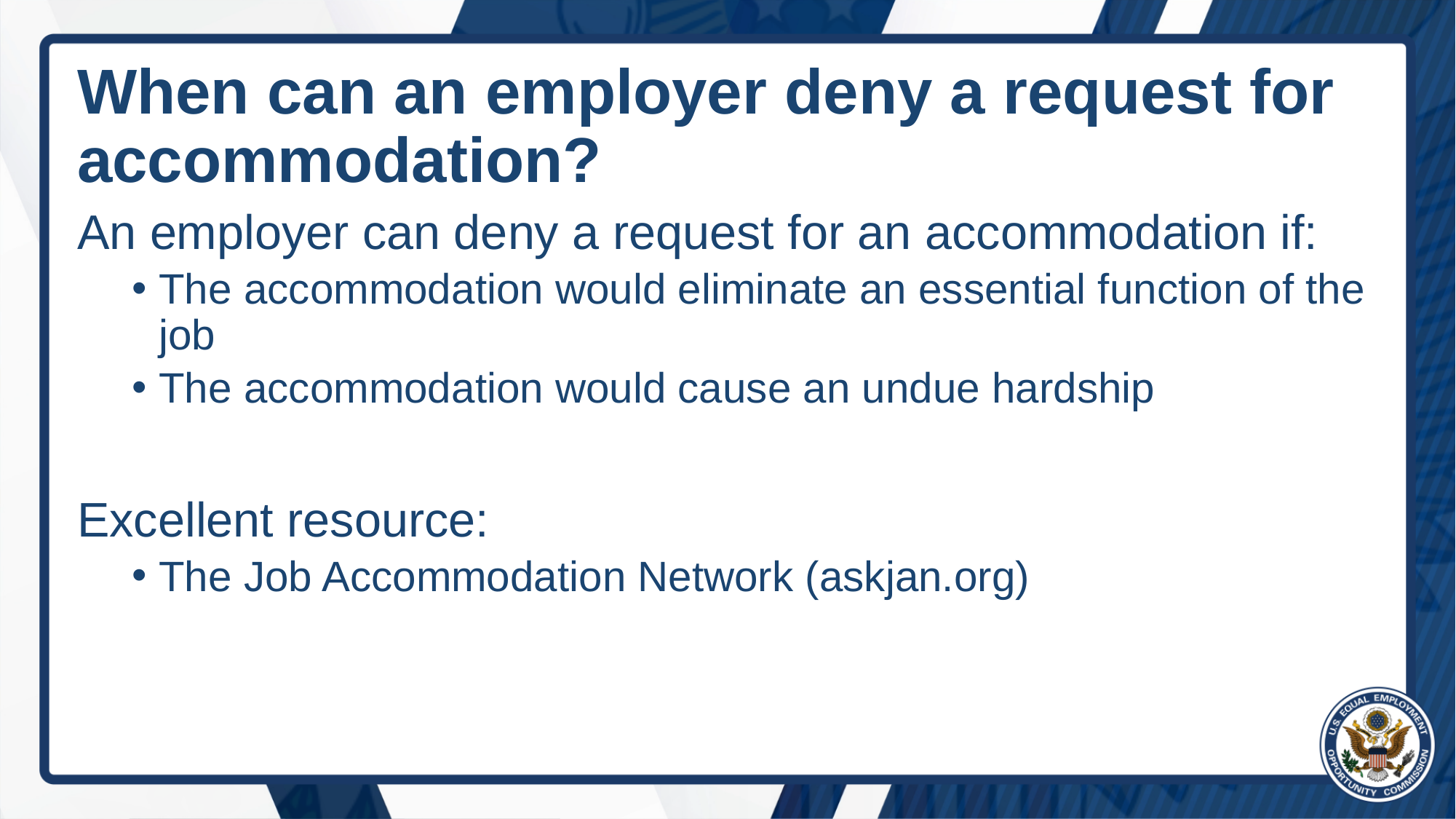

# When can an employer deny a request for accommodation?
An employer can deny a request for an accommodation if:
The accommodation would eliminate an essential function of the job
The accommodation would cause an undue hardship

Excellent resource:
The Job Accommodation Network (askjan.org)